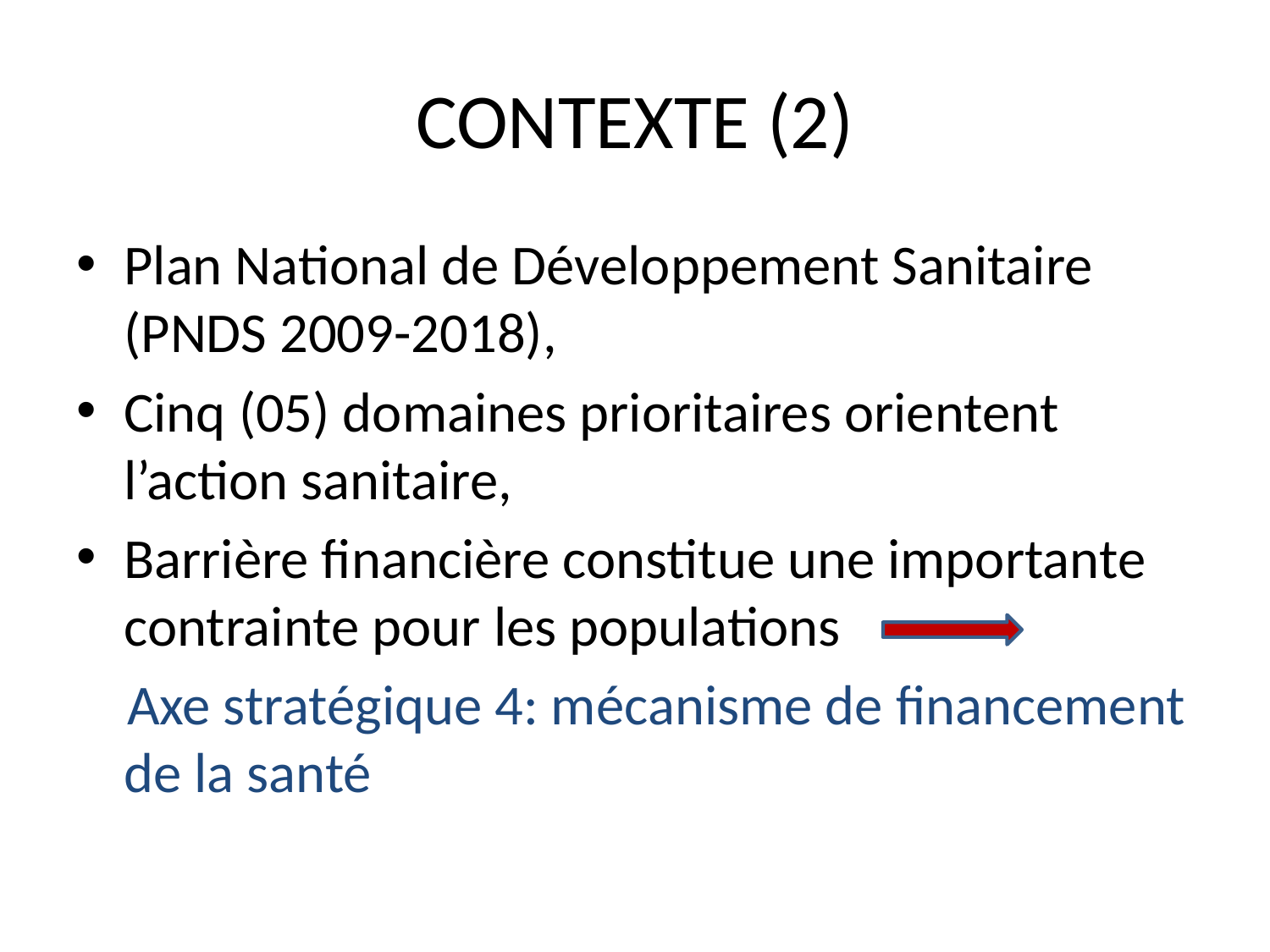

# CONTEXTE (2)
Plan National de Développement Sanitaire (PNDS 2009-2018),
Cinq (05) domaines prioritaires orientent l’action sanitaire,
Barrière financière constitue une importante contrainte pour les populations
    Axe stratégique 4: mécanisme de financement de la santé